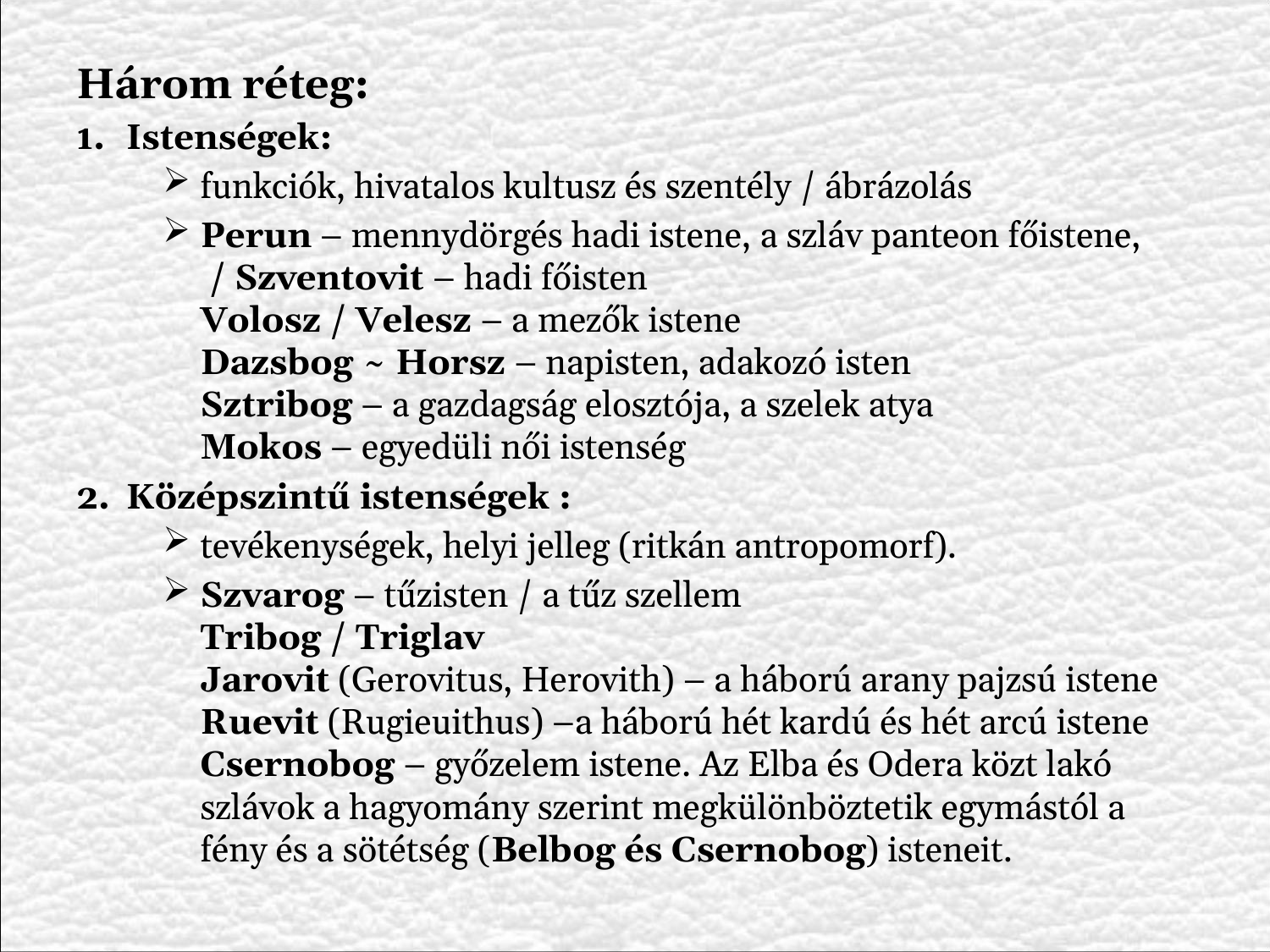

Három réteg:
Istenségek:
funkciók, hivatalos kultusz és szentély / ábrázolás
Perun – mennydörgés hadi istene, a szláv panteon főistene,
 / Szventovit – hadi főisten
Volosz / Velesz – a mezők istene
Dazsbog ~ Horsz – napisten, adakozó isten
Sztribog – a gazdagság elosztója, a szelek atya
Mokos – egyedüli női istenség
Középszintű istenségek :
tevékenységek, helyi jelleg (ritkán antropomorf).
Szvarog – tűzisten / a tűz szellem
Tribog / Triglav
Jarovit (Gerovitus, Herovith) – a háború arany pajzsú istene
Ruevit (Rugieuithus) –a háború hét kardú és hét arcú istene
Csernobog – győzelem istene. Az Elba és Odera közt lakó szlávok a hagyomány szerint megkülönböztetik egymástól a fény és a sötétség (Belbog és Csernobog) isteneit.